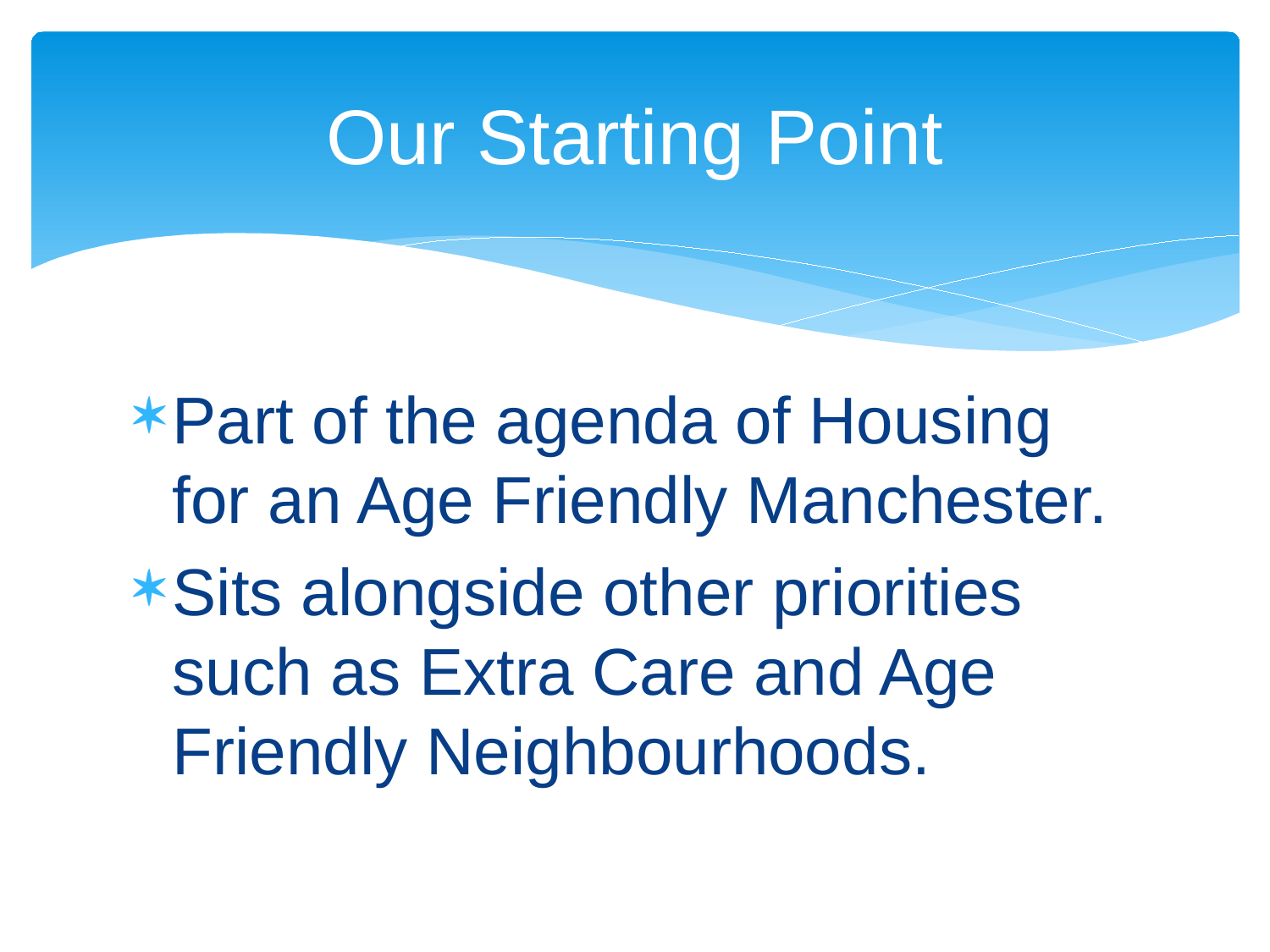

# Our Starting Point
Part of the agenda of Housing for an Age Friendly Manchester.
Sits alongside other priorities such as Extra Care and Age Friendly Neighbourhoods.